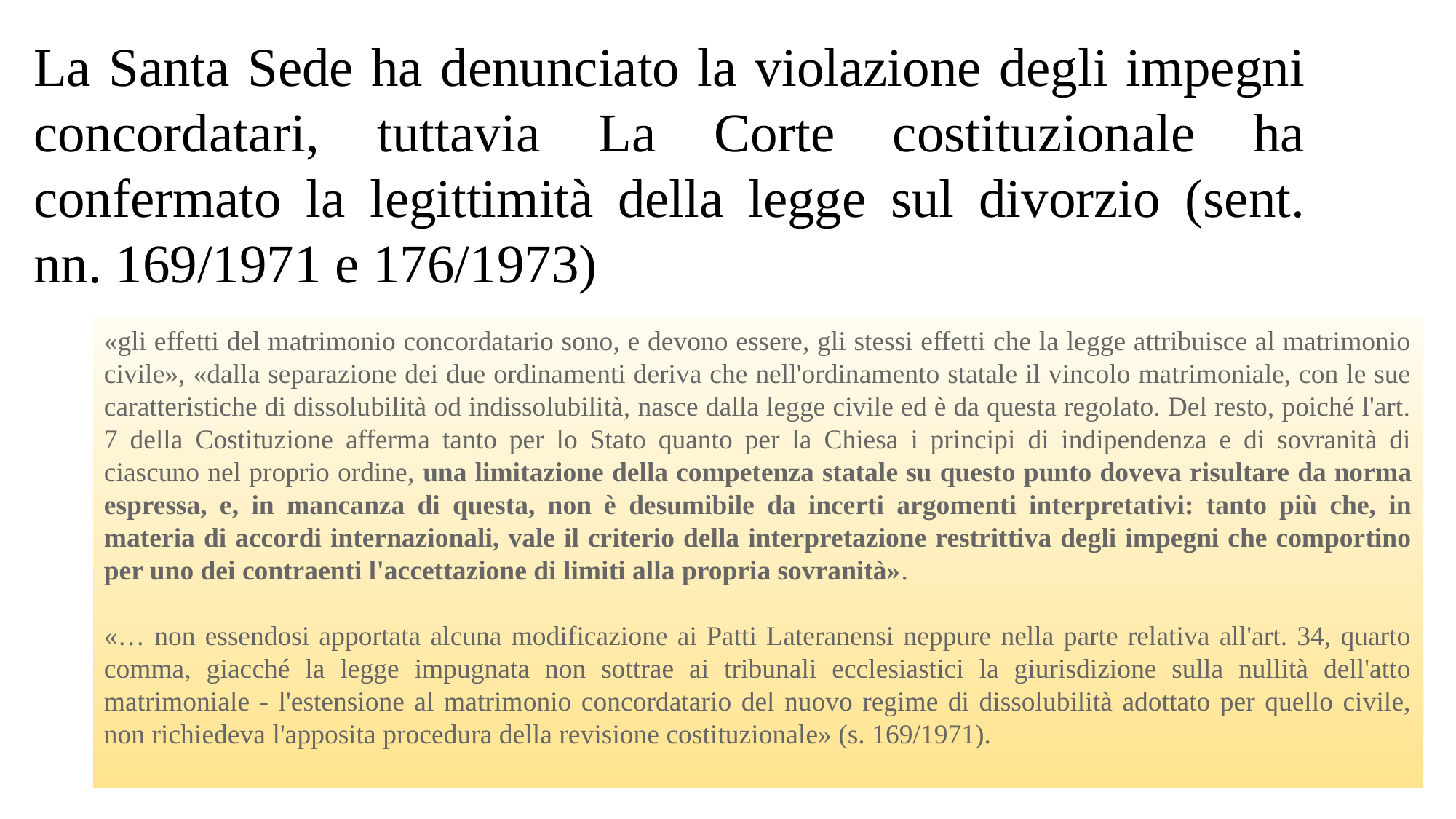

La Santa Sede ha denunciato la violazione degli impegni concordatari, tuttavia La Corte costituzionale ha confermato la legittimità della legge sul divorzio (sent. nn. 169/1971 e 176/1973)
«gli effetti del matrimonio concordatario sono, e devono essere, gli stessi effetti che la legge attribuisce al matrimonio civile», «dalla separazione dei due ordinamenti deriva che nell'ordinamento statale il vincolo matrimoniale, con le sue caratteristiche di dissolubilità od indissolubilità, nasce dalla legge civile ed è da questa regolato. Del resto, poiché l'art. 7 della Costituzione afferma tanto per lo Stato quanto per la Chiesa i principi di indipendenza e di sovranità di ciascuno nel proprio ordine, una limitazione della competenza statale su questo punto doveva risultare da norma espressa, e, in mancanza di questa, non è desumibile da incerti argomenti interpretativi: tanto più che, in materia di accordi internazionali, vale il criterio della interpretazione restrittiva degli impegni che comportino per uno dei contraenti l'accettazione di limiti alla propria sovranità».

«… non essendosi apportata alcuna modificazione ai Patti Lateranensi neppure nella parte relativa all'art. 34, quarto comma, giacché la legge impugnata non sottrae ai tribunali ecclesiastici la giurisdizione sulla nullità dell'atto matrimoniale - l'estensione al matrimonio concordatario del nuovo regime di dissolubilità adottato per quello civile, non richiedeva l'apposita procedura della revisione costituzionale» (s. 169/1971).